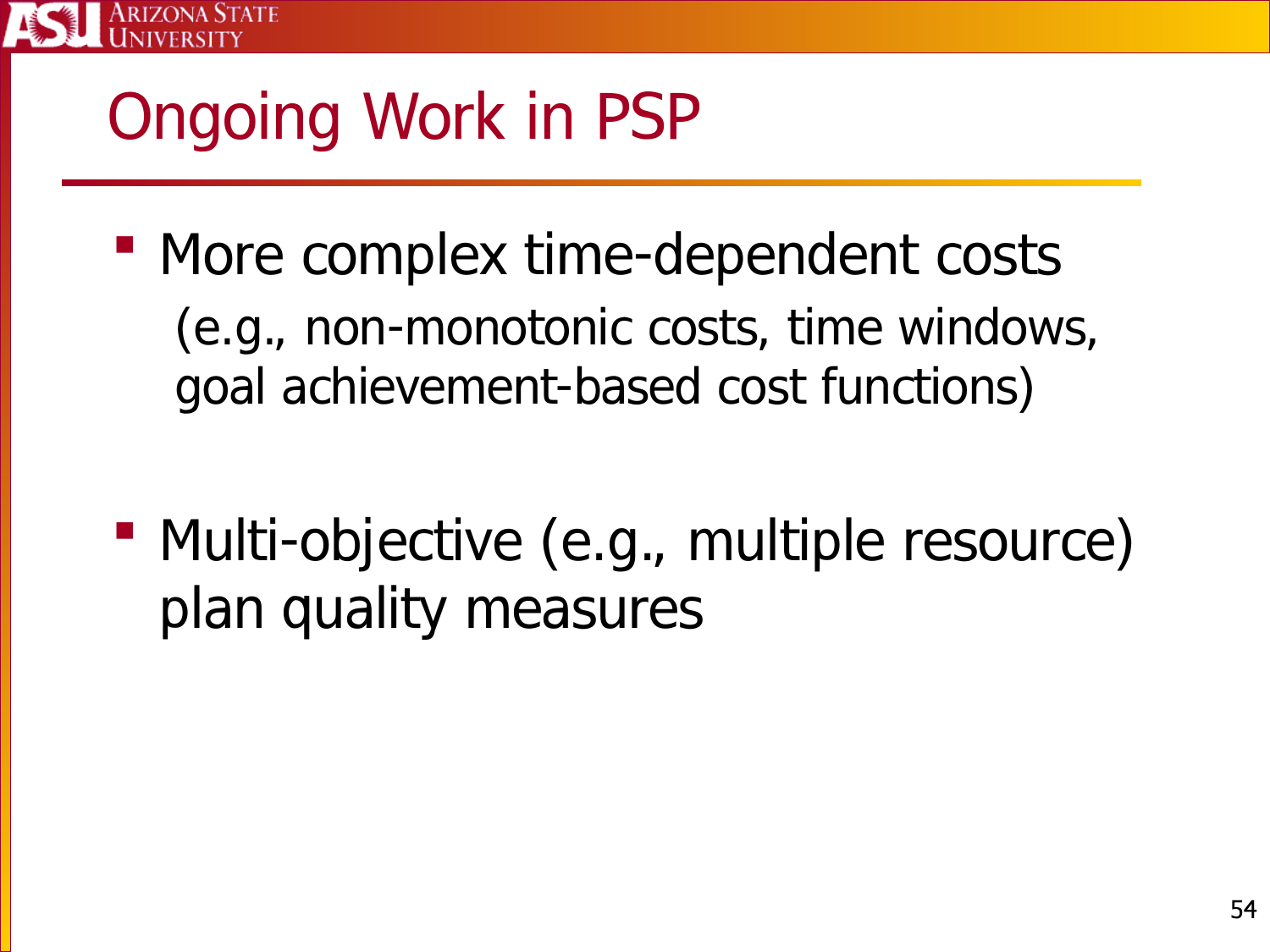

# Ongoing Work in PSP
More complex time-dependent costs
(e.g., non-monotonic costs, time windows, goal achievement-based cost functions)

Multi-objective (e.g., multiple resource) plan quality measures
54